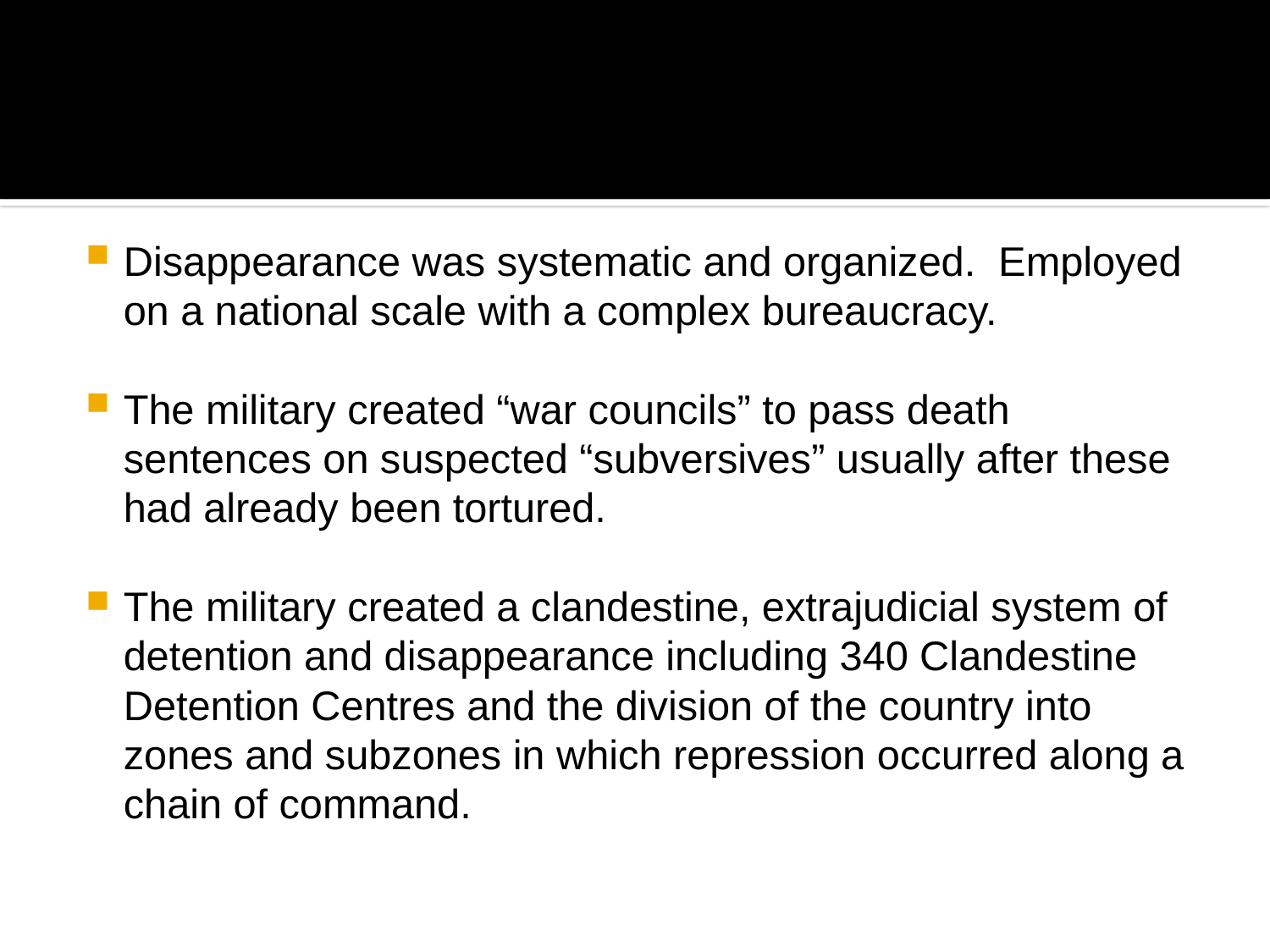

Disappearance was systematic and organized.  Employed on a national scale with a complex bureaucracy.

The military created “war councils” to pass death sentences on suspected “subversives” usually after these had already been tortured.

The military created a clandestine, extrajudicial system of detention and disappearance including 340 Clandestine Detention Centres and the division of the country into zones and subzones in which repression occurred along a chain of command.